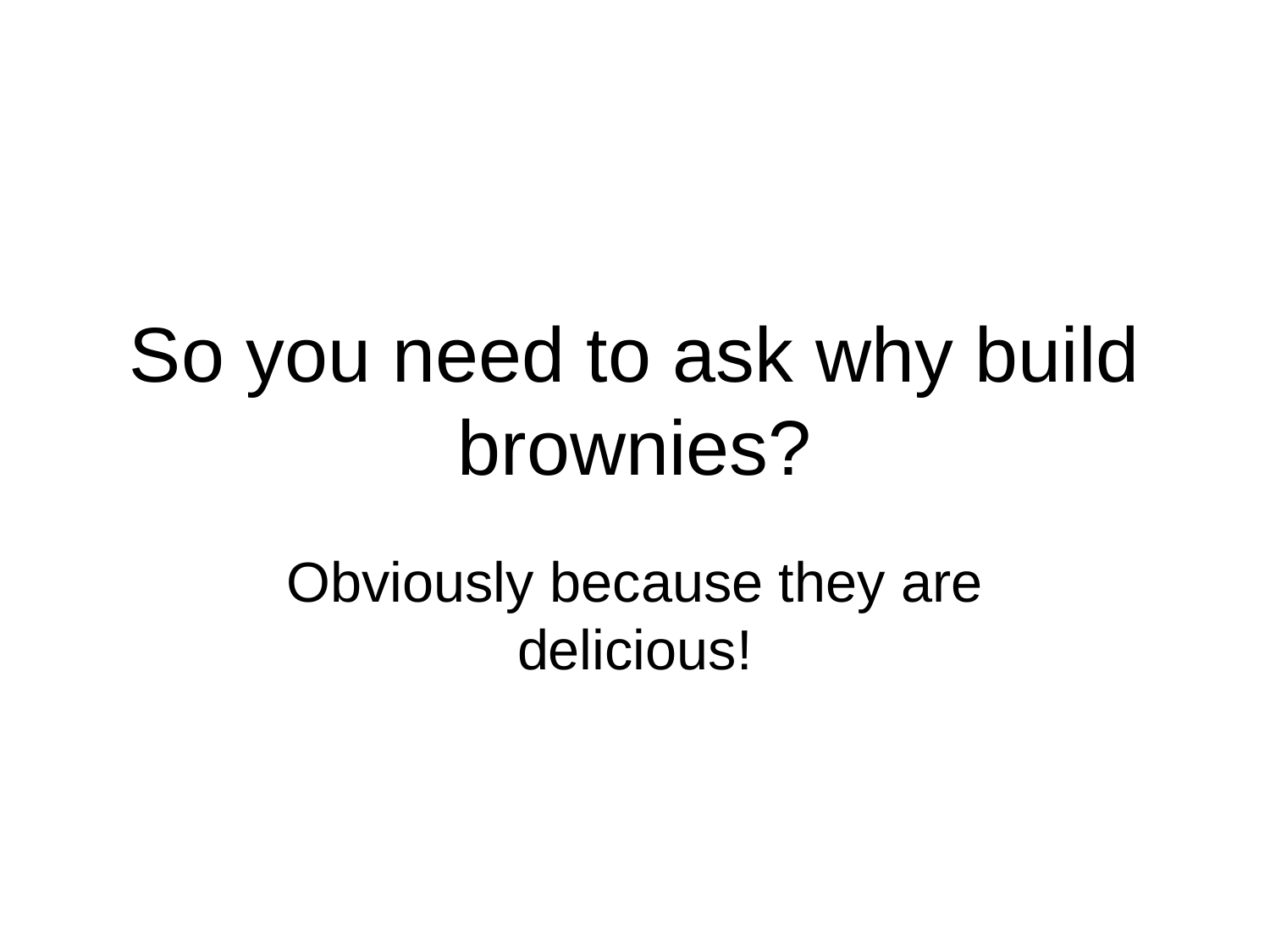

# So you need to ask why build brownies?
Obviously because they are delicious!